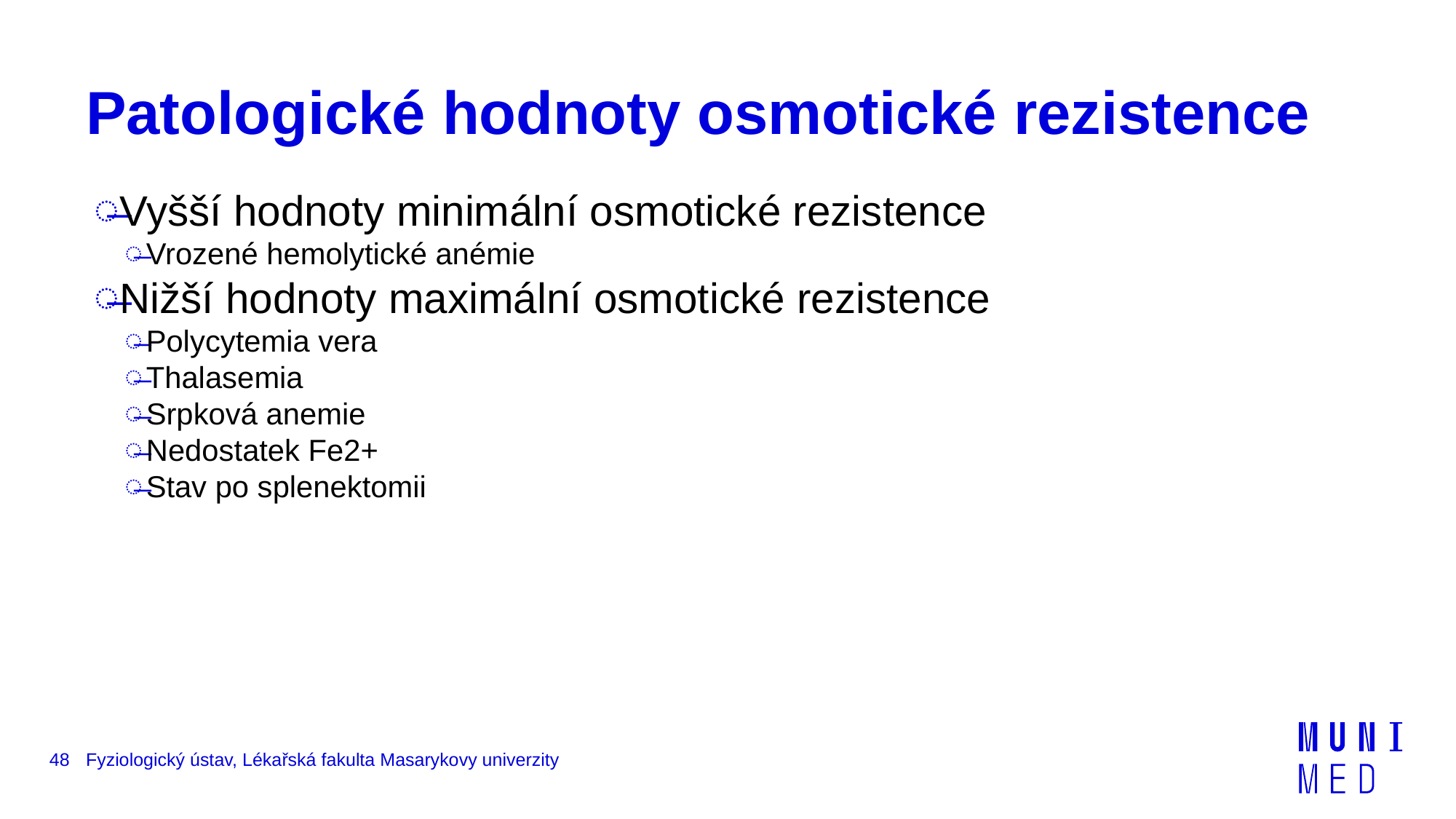

# Patologické hodnoty osmotické rezistence
Vyšší hodnoty minimální osmotické rezistence
Vrozené hemolytické anémie
Nižší hodnoty maximální osmotické rezistence
Polycytemia vera
Thalasemia
Srpková anemie
Nedostatek Fe2+
Stav po splenektomii
48
Fyziologický ústav, Lékařská fakulta Masarykovy univerzity